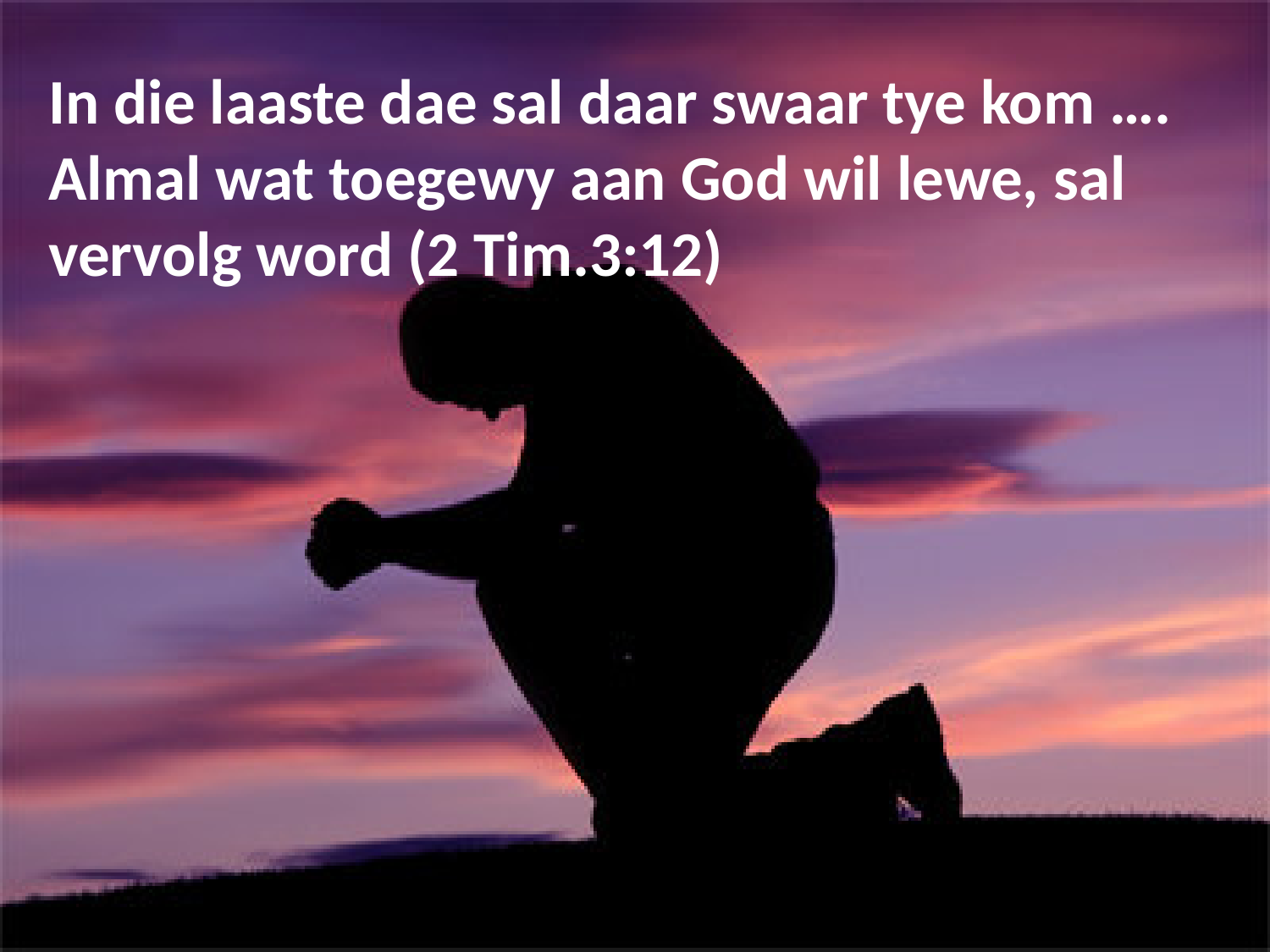

In die laaste dae sal daar swaar tye kom ….
Almal wat toegewy aan God wil lewe, sal vervolg word (2 Tim.3:12)